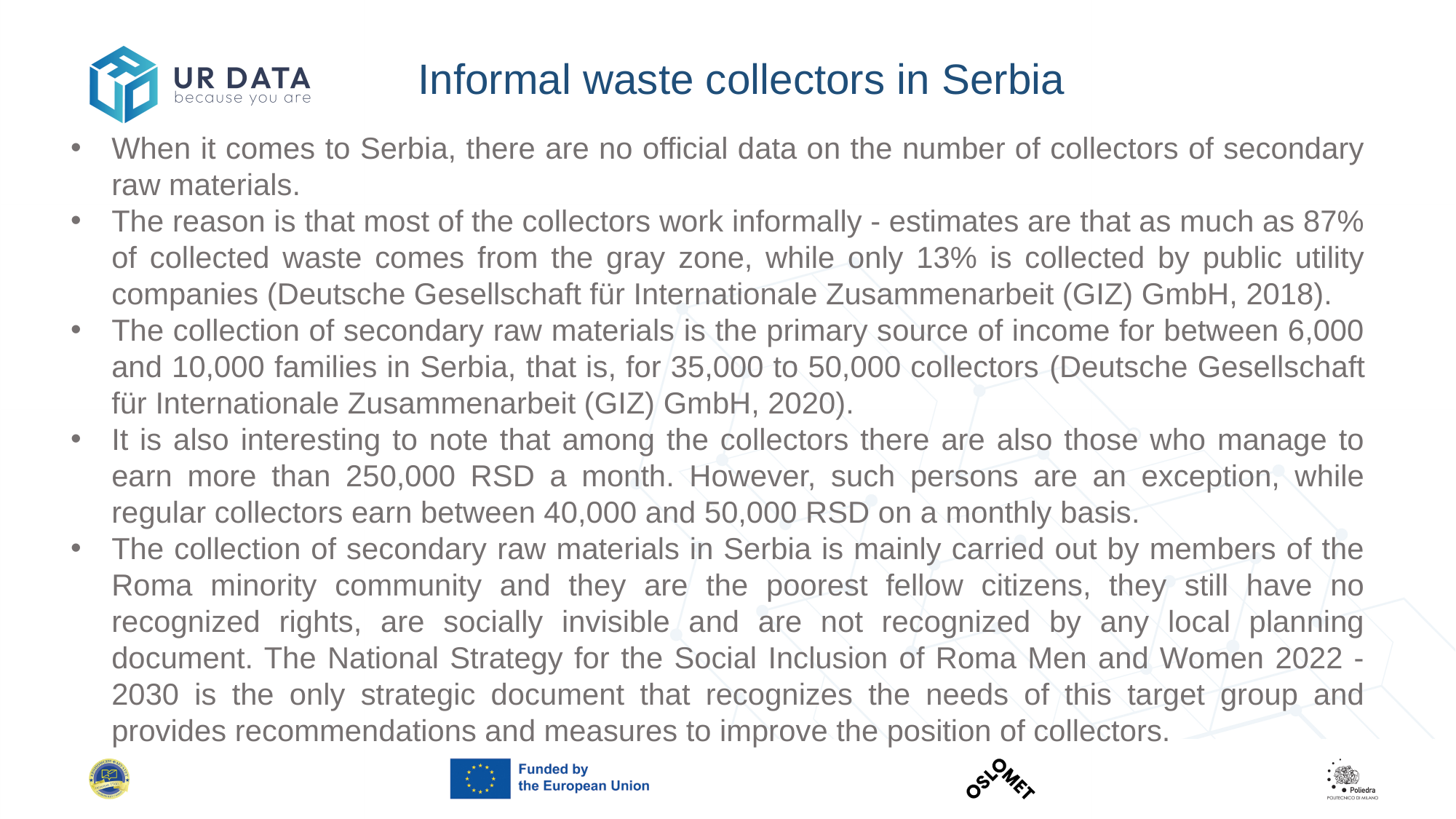

# Informal waste collectors in Serbia
When it comes to Serbia, there are no official data on the number of collectors of secondary raw materials.
The reason is that most of the collectors work informally - estimates are that as much as 87% of collected waste comes from the gray zone, while only 13% is collected by public utility companies (Deutsche Gesellschaft für Internationale Zusammenarbeit (GIZ) GmbH, 2018).
The collection of secondary raw materials is the primary source of income for between 6,000 and 10,000 families in Serbia, that is, for 35,000 to 50,000 collectors (Deutsche Gesellschaft für Internationale Zusammenarbeit (GIZ) GmbH, 2020).
It is also interesting to note that among the collectors there are also those who manage to earn more than 250,000 RSD a month. However, such persons are an exception, while regular collectors earn between 40,000 and 50,000 RSD on a monthly basis.
The collection of secondary raw materials in Serbia is mainly carried out by members of the Roma minority community and they are the poorest fellow citizens, they still have no recognized rights, are socially invisible and are not recognized by any local planning document. The National Strategy for the Social Inclusion of Roma Men and Women 2022 - 2030 is the only strategic document that recognizes the needs of this target group and provides recommendations and measures to improve the position of collectors.